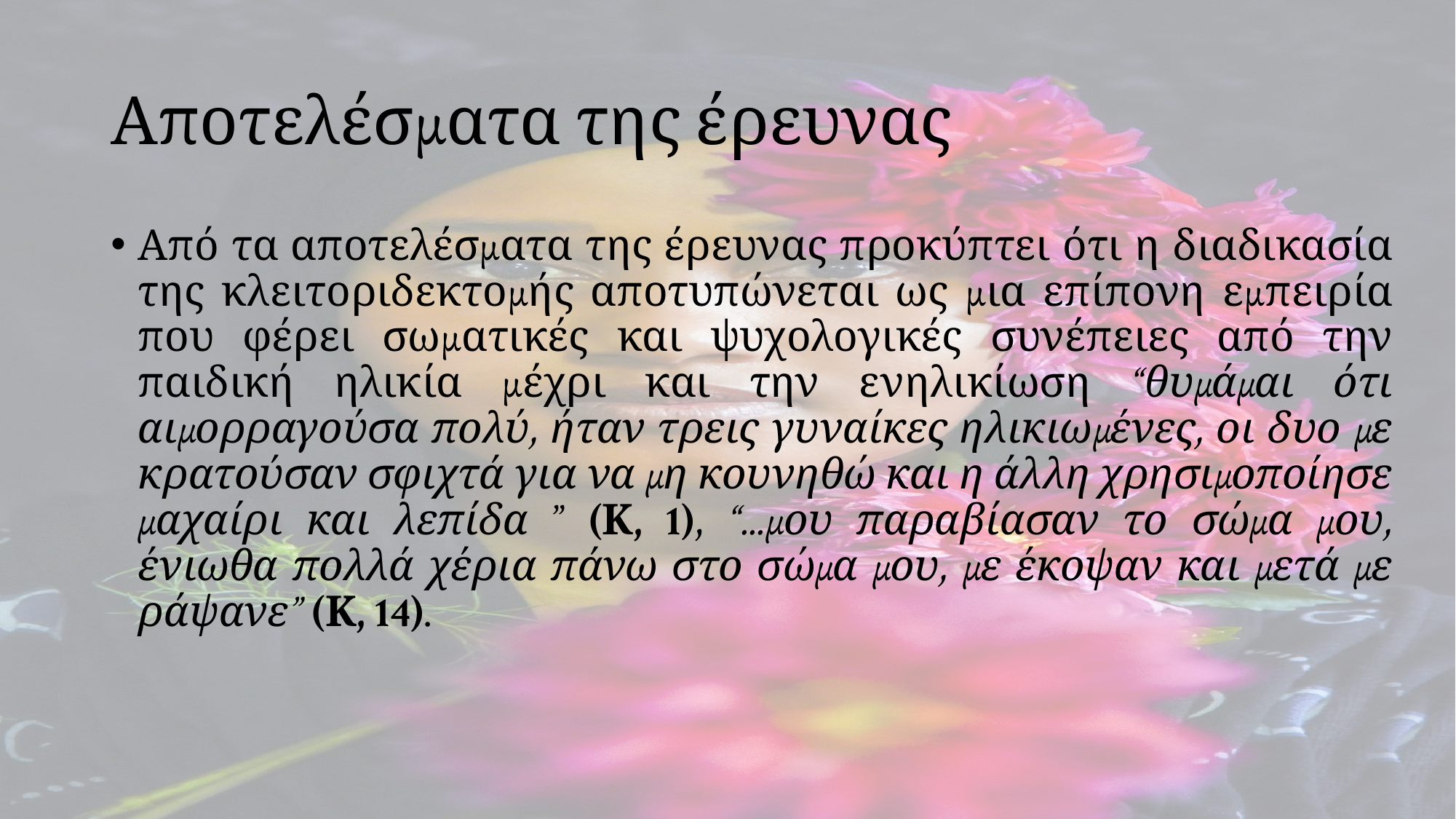

# Αποτελέσματα της έρευνας
Από τα αποτελέσματα της έρευνας προκύπτει ότι η διαδικασία της κλειτοριδεκτομής αποτυπώνεται ως μια επίπονη εμπειρία που φέρει σωματικές και ψυχολογικές συνέπειες από την παιδική ηλικία μέχρι και την ενηλικίωση “θυμάμαι ότι αιμορραγούσα πολύ, ήταν τρεις γυναίκες ηλικιωμένες, οι δυο με κρατούσαν σφιχτά για να μη κουνηθώ και η άλλη χρησιμοποίησε μαχαίρι και λεπίδα ” (Κ, 1), “...μου παραβίασαν το σώμα μου, ένιωθα πολλά χέρια πάνω στο σώμα μου, με έκοψαν και μετά με ράψανε” (Κ, 14).